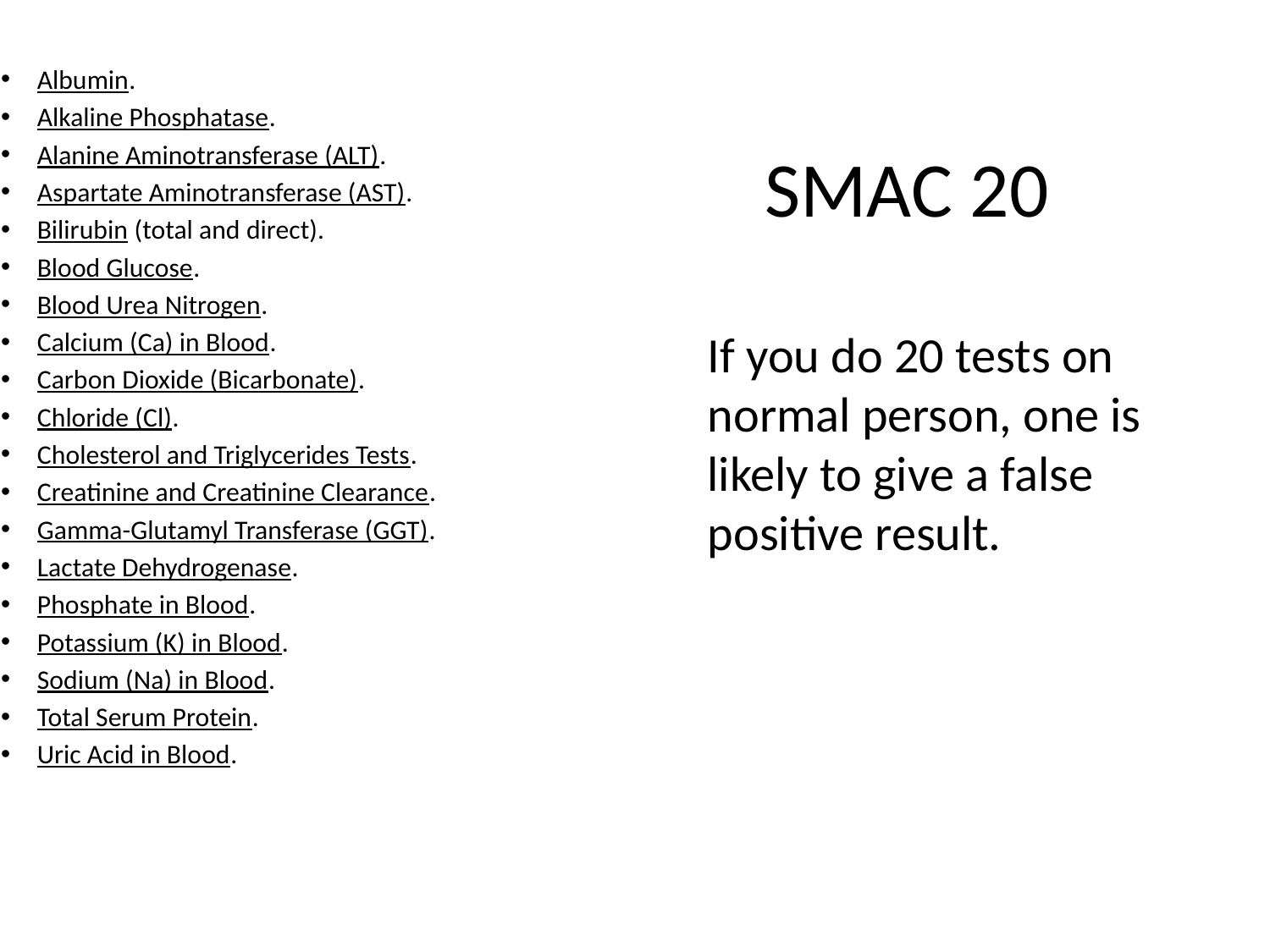

Albumin.
Alkaline Phosphatase.
Alanine Aminotransferase (ALT).
Aspartate Aminotransferase (AST).
Bilirubin (total and direct).
Blood Glucose.
Blood Urea Nitrogen.
Calcium (Ca) in Blood.
Carbon Dioxide (Bicarbonate).
Chloride (Cl).
Cholesterol and Triglycerides Tests.
Creatinine and Creatinine Clearance.
Gamma-Glutamyl Transferase (GGT).
Lactate Dehydrogenase.
Phosphate in Blood.
Potassium (K) in Blood.
Sodium (Na) in Blood.
Total Serum Protein.
Uric Acid in Blood.

# SMAC 20
If you do 20 tests on normal person, one is likely to give a false positive result.